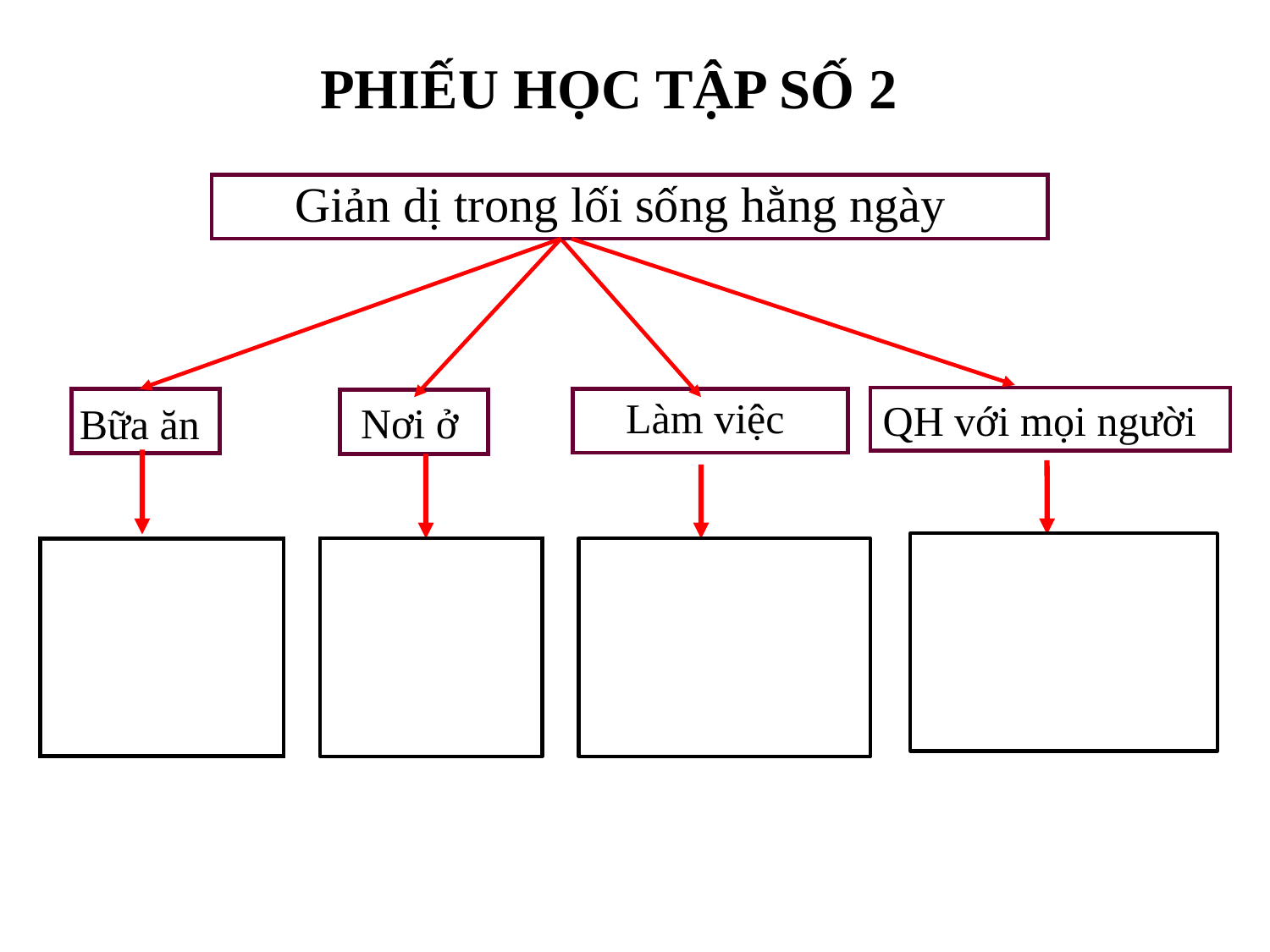

PHIẾU HỌC TẬP SỐ 2
Giản dị trong lối sống hằng ngày

    Làm việc
QH với mọi người

Nơi ở
Bữa ăn